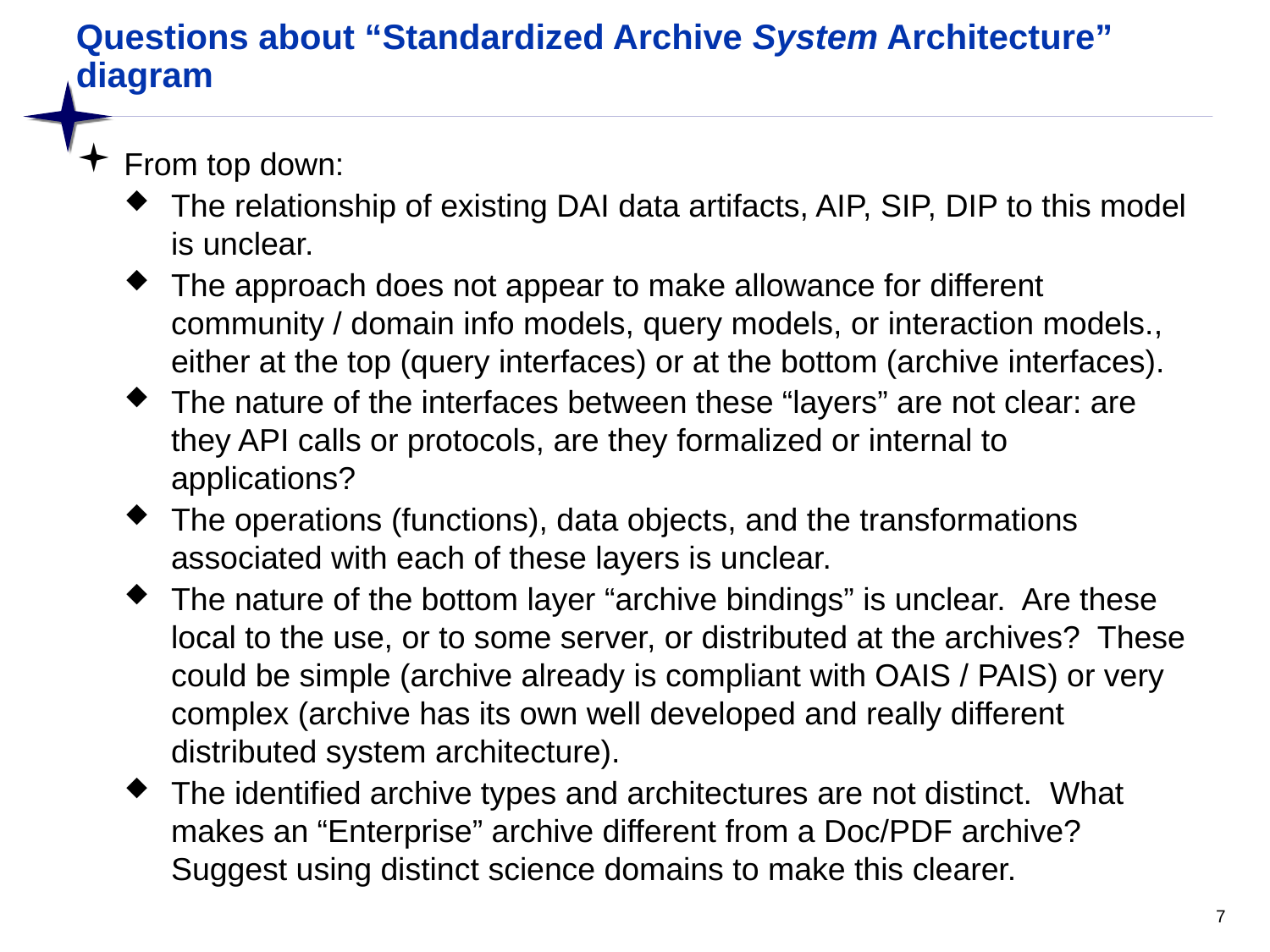

# Questions about “Standardized Archive System Architecture” diagram
From top down:
The relationship of existing DAI data artifacts, AIP, SIP, DIP to this model is unclear.
The approach does not appear to make allowance for different community / domain info models, query models, or interaction models., either at the top (query interfaces) or at the bottom (archive interfaces).
The nature of the interfaces between these “layers” are not clear: are they API calls or protocols, are they formalized or internal to applications?
The operations (functions), data objects, and the transformations associated with each of these layers is unclear.
The nature of the bottom layer “archive bindings” is unclear.  Are these local to the use, or to some server, or distributed at the archives?  These could be simple (archive already is compliant with OAIS / PAIS) or very complex (archive has its own well developed and really different distributed system architecture).
The identified archive types and architectures are not distinct.  What makes an “Enterprise” archive different from a Doc/PDF archive?  Suggest using distinct science domains to make this clearer.

7